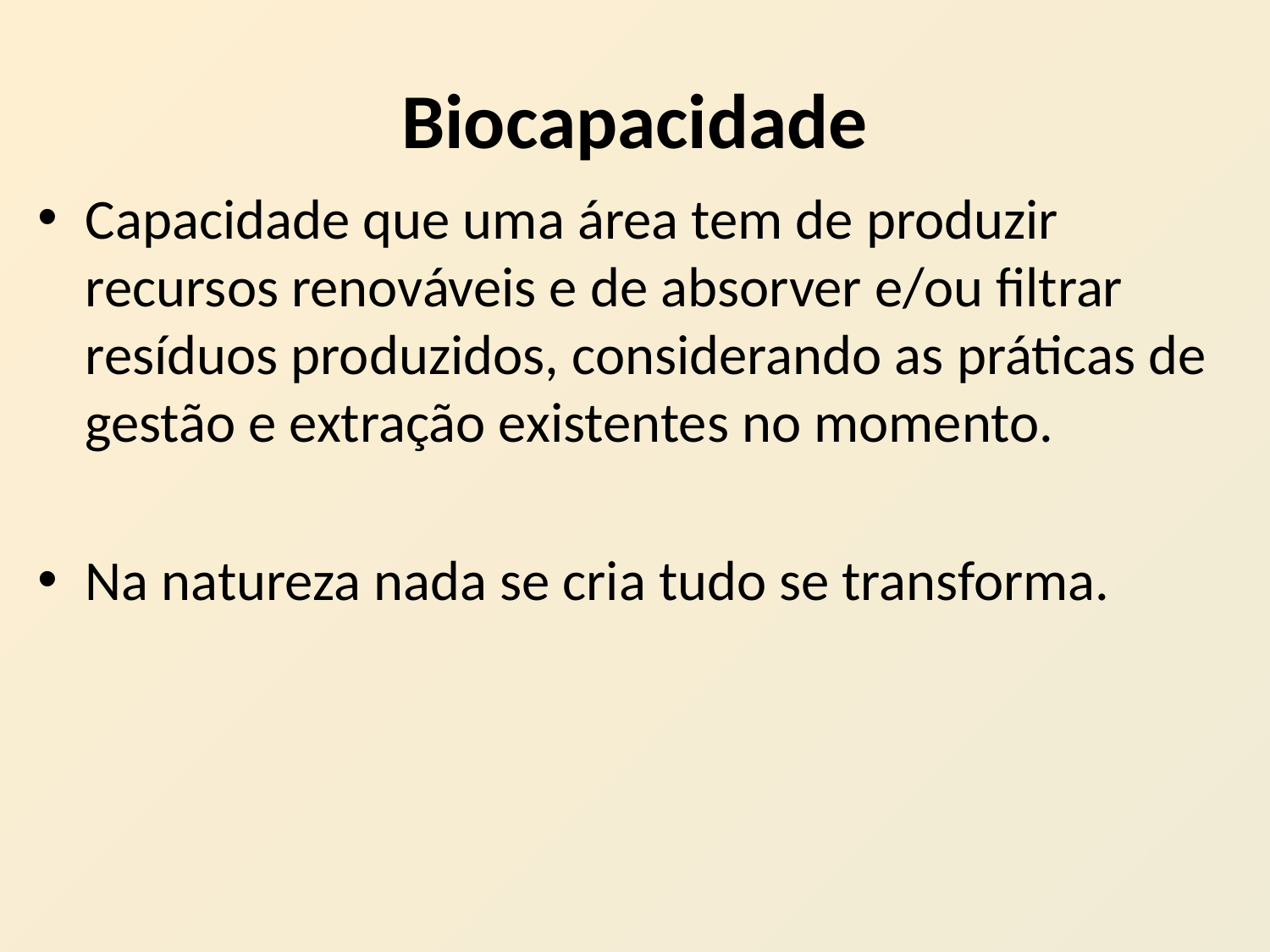

# Biocapacidade
Capacidade que uma área tem de produzir recursos renováveis e de absorver e/ou filtrar resíduos produzidos, considerando as práticas de gestão e extração existentes no momento.

Na natureza nada se cria tudo se transforma.